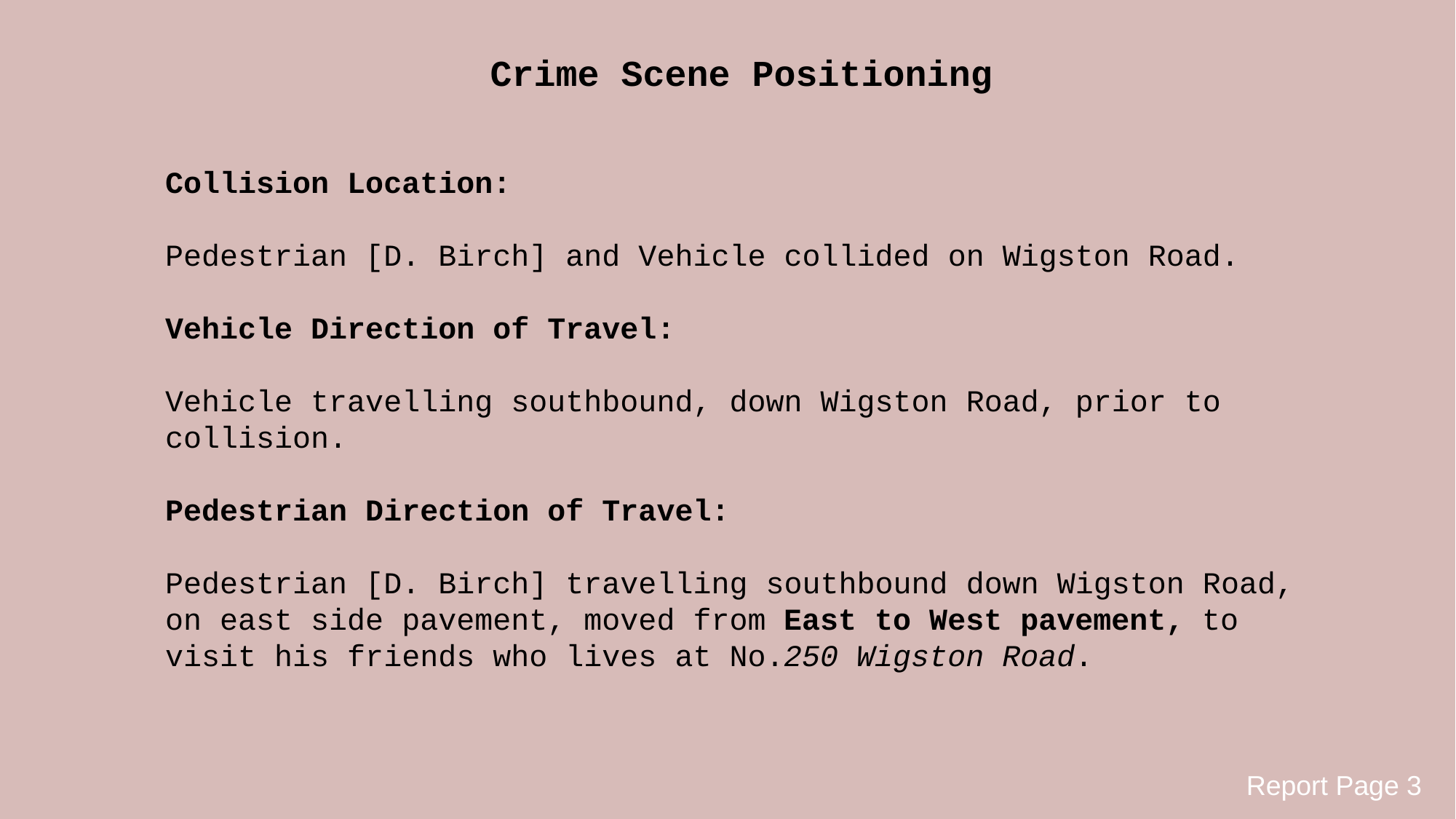

Crime Scene Positioning
Collision Location:

Pedestrian [D. Birch] and Vehicle collided on Wigston Road.

Vehicle Direction of Travel:

Vehicle travelling southbound, down Wigston Road, prior to collision.

Pedestrian Direction of Travel:

Pedestrian [D. Birch] travelling southbound down Wigston Road, on east side pavement, moved from East to West pavement, to visit his friends who lives at No.250 Wigston Road.

Report Page 3